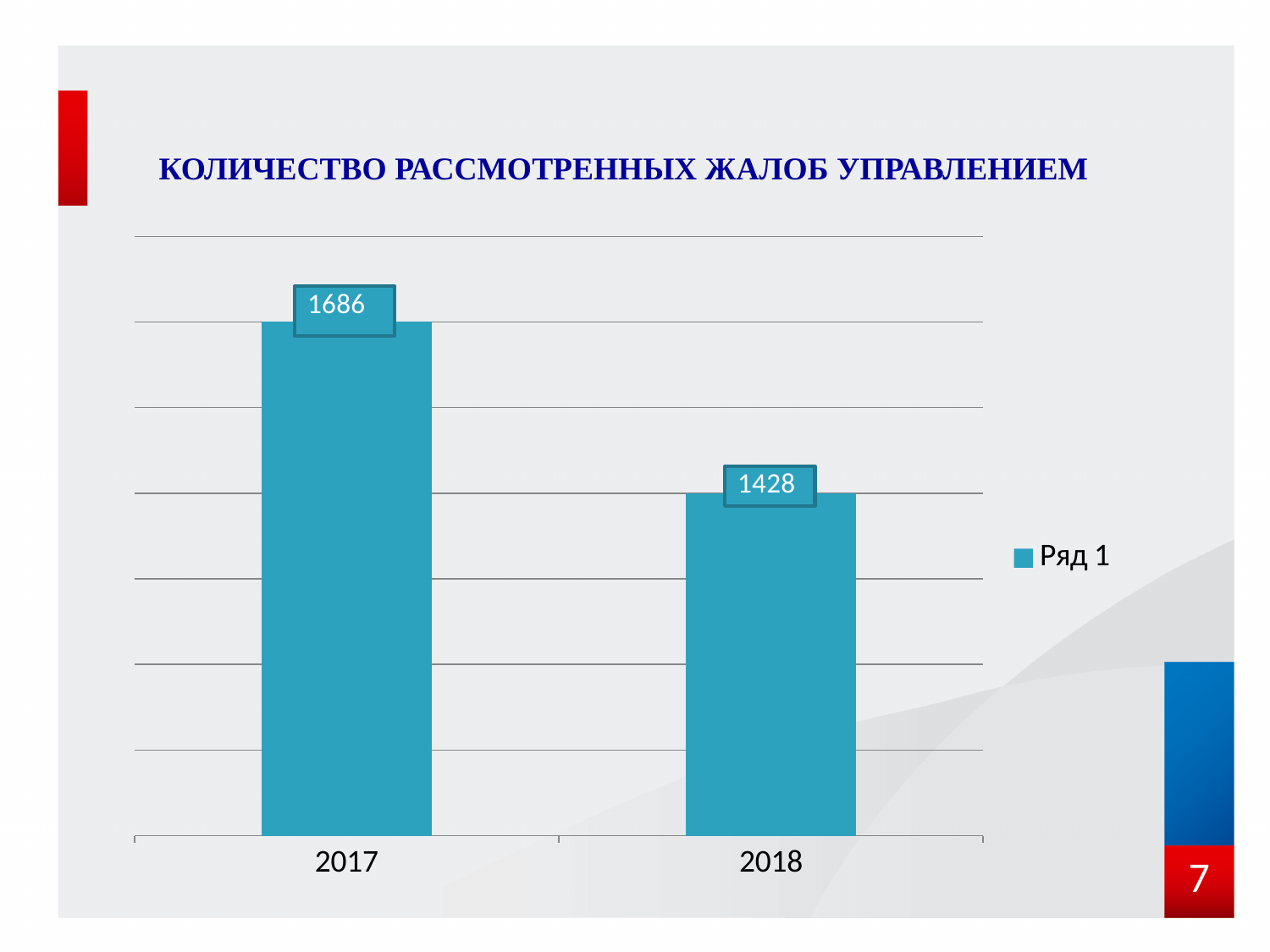

# Количество рассмотренных жалоб Управлением

### Chart

| Category | Ряд 1 |
|---|---|
| 2017 | 3.0 |
| 2018 | 2.0 |
7